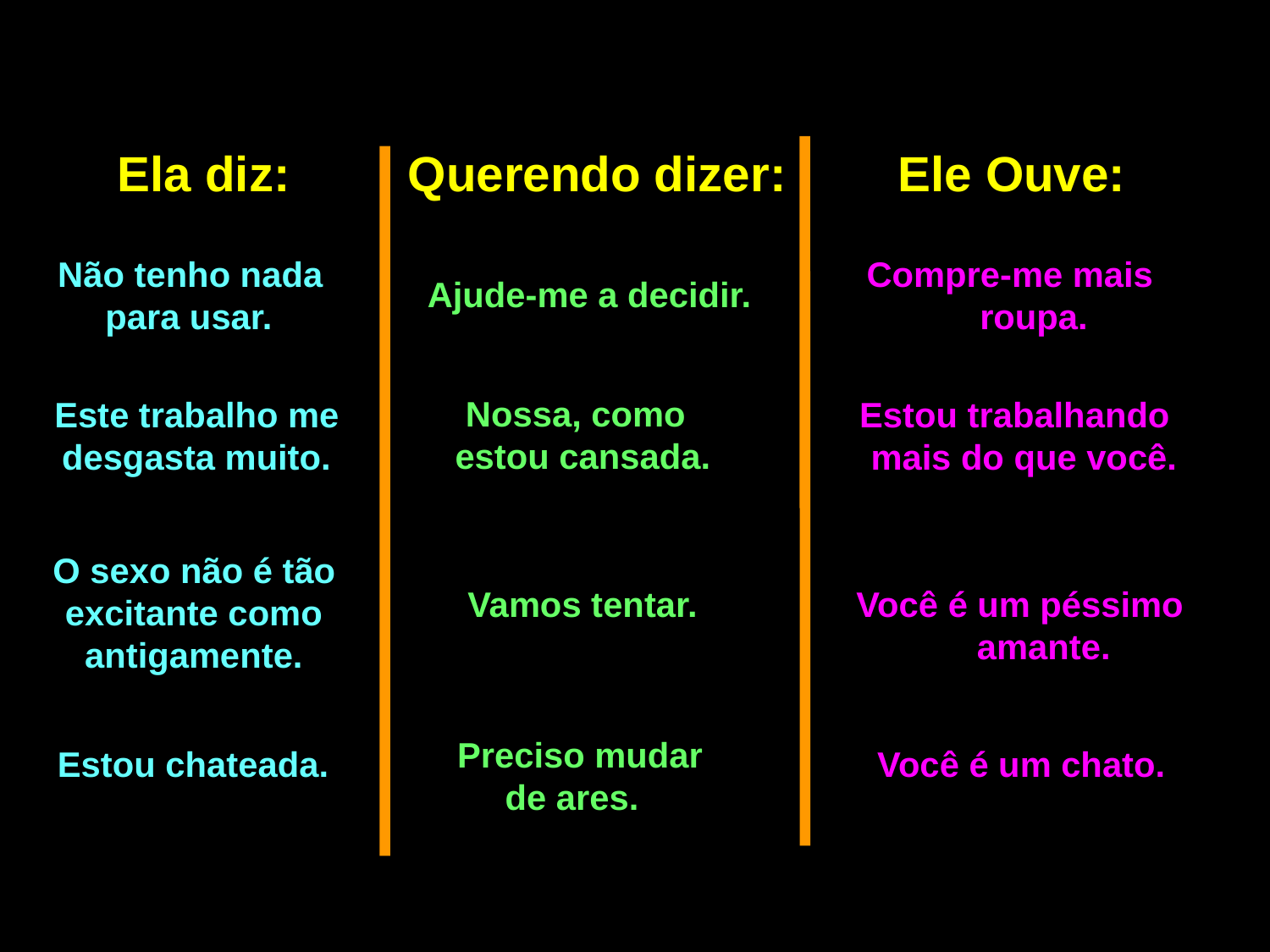

Ela diz:
Querendo dizer:

Ele Ouve:

Não tenho nada para usar.
Compre-me mais roupa.
Ajude-me a decidir.
      Nossa, como estou cansada.
     Este trabalho me desgasta muito.
   Estou trabalhando mais do que você.
     O sexo não é tão excitante como antigamente.
Vamos tentar.
Você é um péssimo amante.
Preciso mudar de ares.
Estou chateada.
Você é um chato.